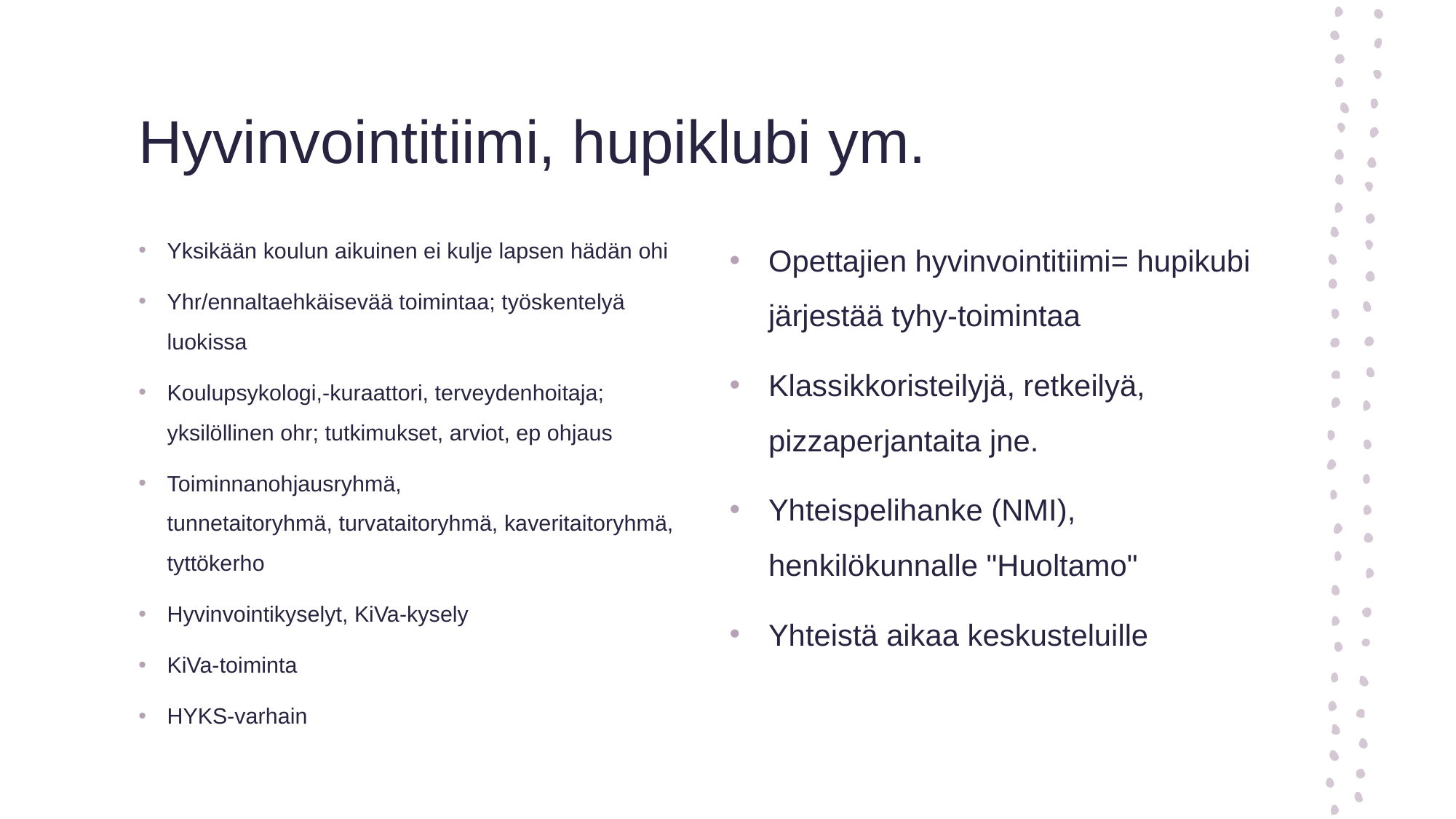

# Hyvinvointitiimi, hupiklubi ym.
Yksikään koulun aikuinen ei kulje lapsen hädän ohi
Yhr/ennaltaehkäisevää toimintaa; työskentelyä luokissa
Koulupsykologi,-kuraattori, terveydenhoitaja; yksilöllinen ohr; tutkimukset, arviot, ep ohjaus
Toiminnanohjausryhmä, tunnetaitoryhmä, turvataitoryhmä, kaveritaitoryhmä, tyttökerho
Hyvinvointikyselyt, KiVa-kysely
KiVa-toiminta
HYKS-varhain

Opettajien hyvinvointitiimi= hupikubi järjestää tyhy-toimintaa
Klassikkoristeilyjä, retkeilyä, pizzaperjantaita jne.
Yhteispelihanke (NMI), henkilökunnalle "Huoltamo"
Yhteistä aikaa keskusteluille